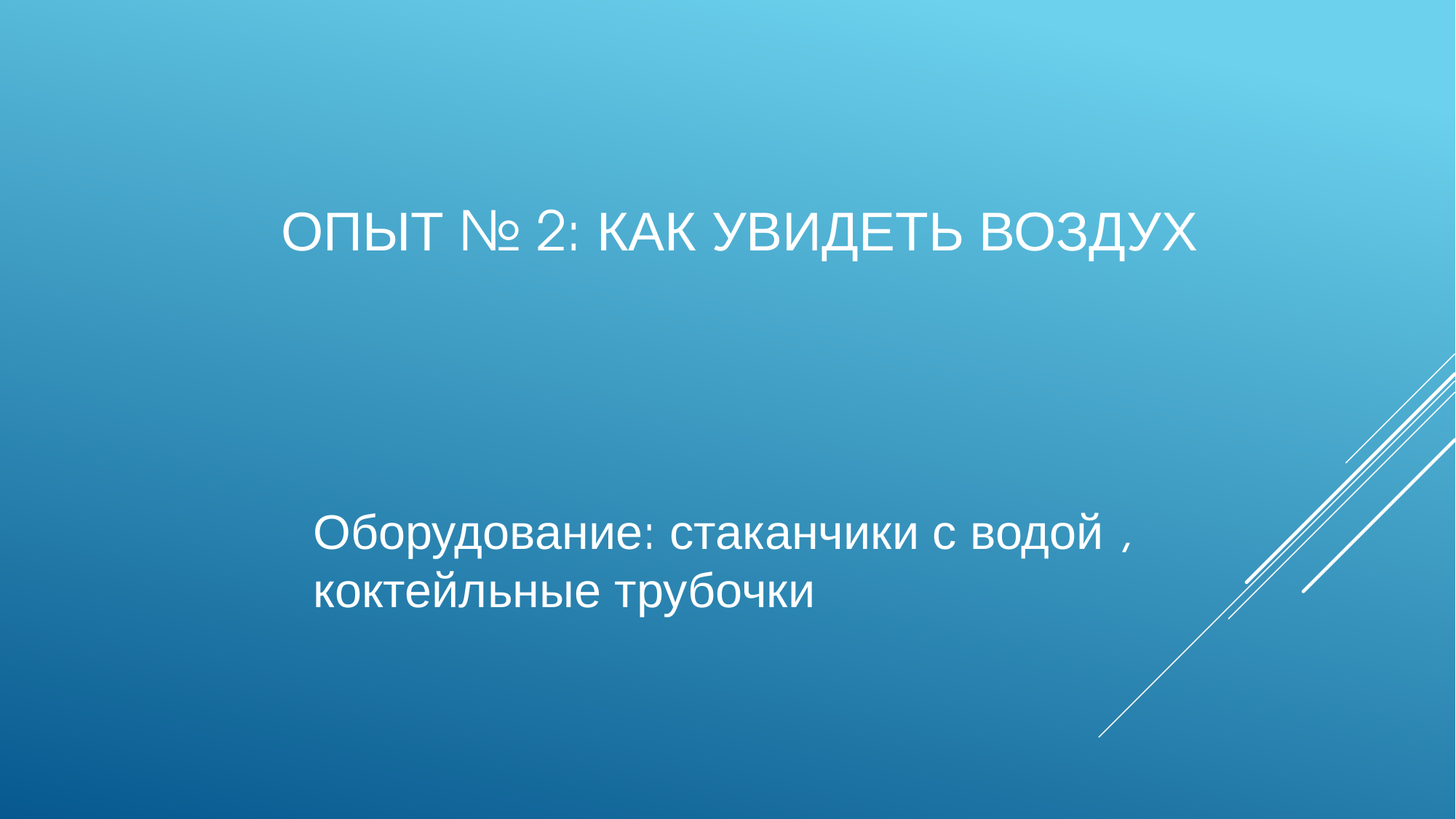

# Опыт № 2: как увидеть воздух
Оборудование: стаканчики с водой , коктейльные трубочки